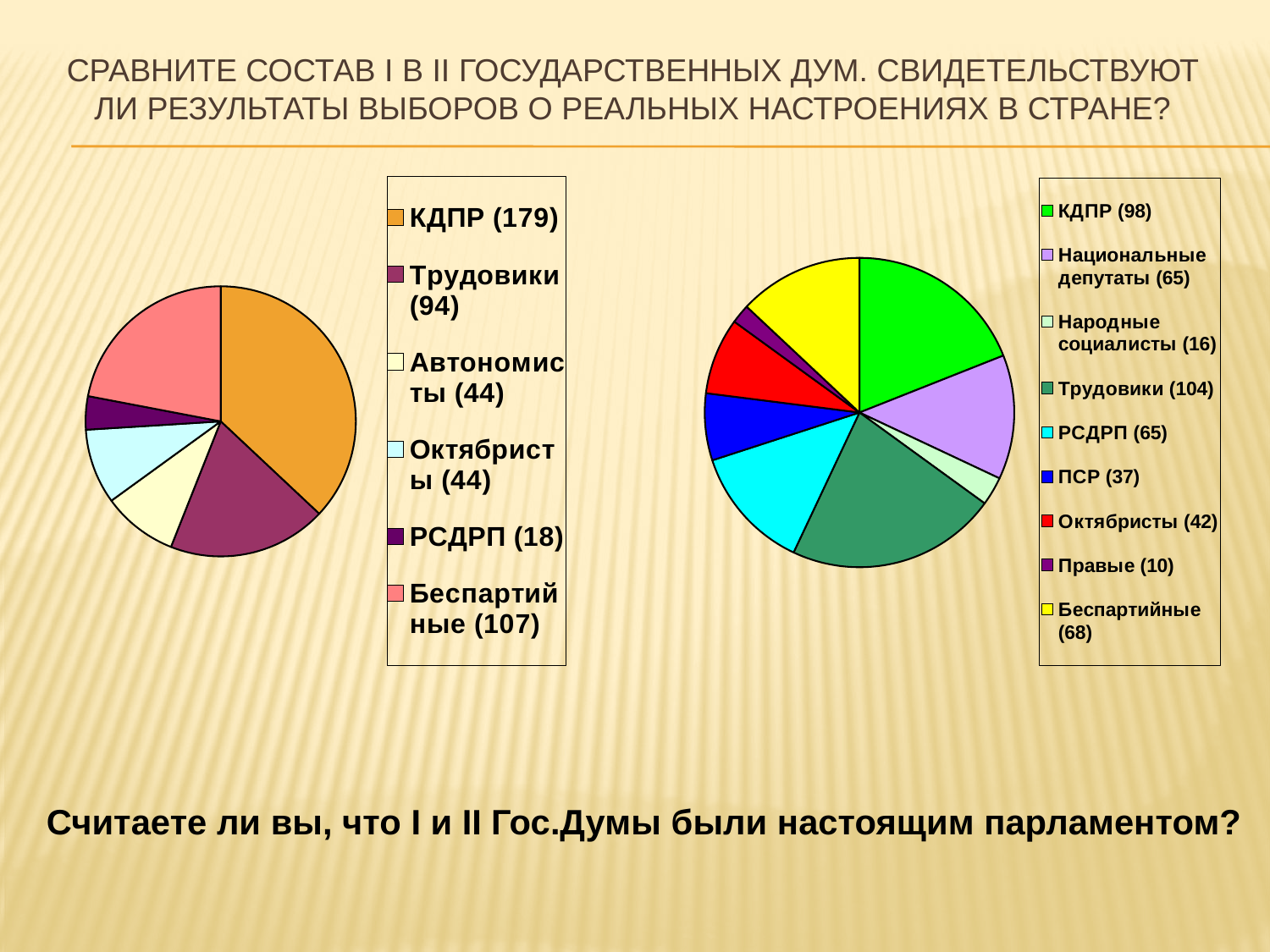

# Сравните состав I b II Государственных Дум. Свидетельствуют ли результаты выборов о реальных настроениях в стране?

### Chart

| Category |  |  |  |
|---|---|---|---|
| КДПР (179)  | 37.0 | None | None |
| Трудовики (94) | 19.0 | None | None |
| Автономисты (44) | 9.0 | None | None |
| Октябристы (44) | 9.0 | None | None |
| РСДРП (18) | 4.0 | None | None |
| Беспартийные (107) | 22.0 | None | None |

### Chart

| Category |  |  |  |
|---|---|---|---|
| КДПР (98) | 19.0 | None | None |
| Национальные депутаты (65) | 13.0 | None | None |
| Народные социалисты (16) | 3.0 | None | None |
| Трудовики (104) | 22.0 | None | None |
| РСДРП (65) | 13.0 | None | None |
| ПСР (37) | 7.0 | None | None |
| Октябристы (42) | 8.0 | None | None |
| Правые (10) | 2.0 | None | None |
| Беспартийные (68) | 13.0 | None | None |
Считаете ли вы, что I и II Гос.Думы были настоящим парламентом?